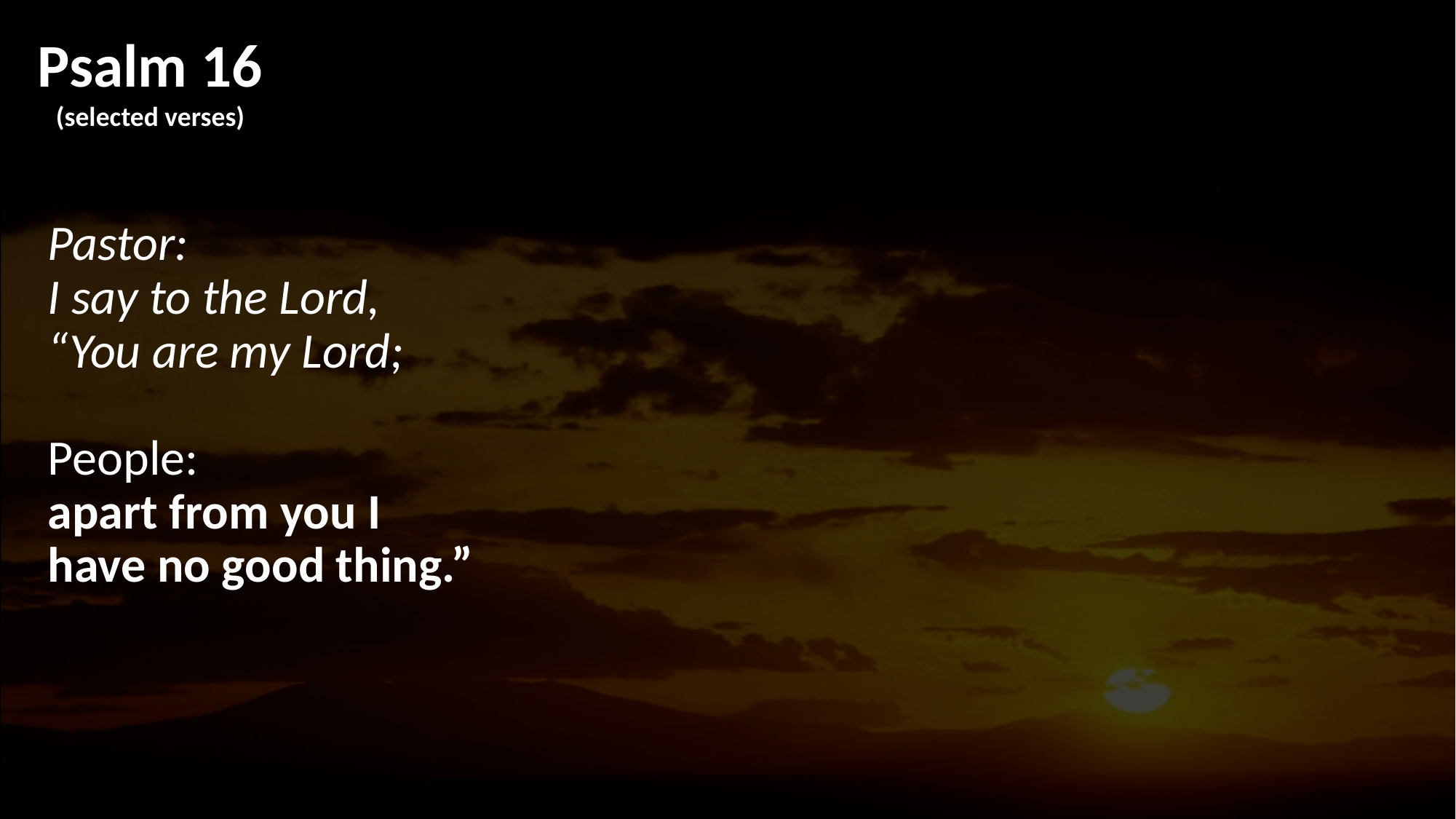

Psalm 16
(selected verses)
Pastor:
I say to the Lord, “You are my Lord;
People:
apart from you I have no good thing.”